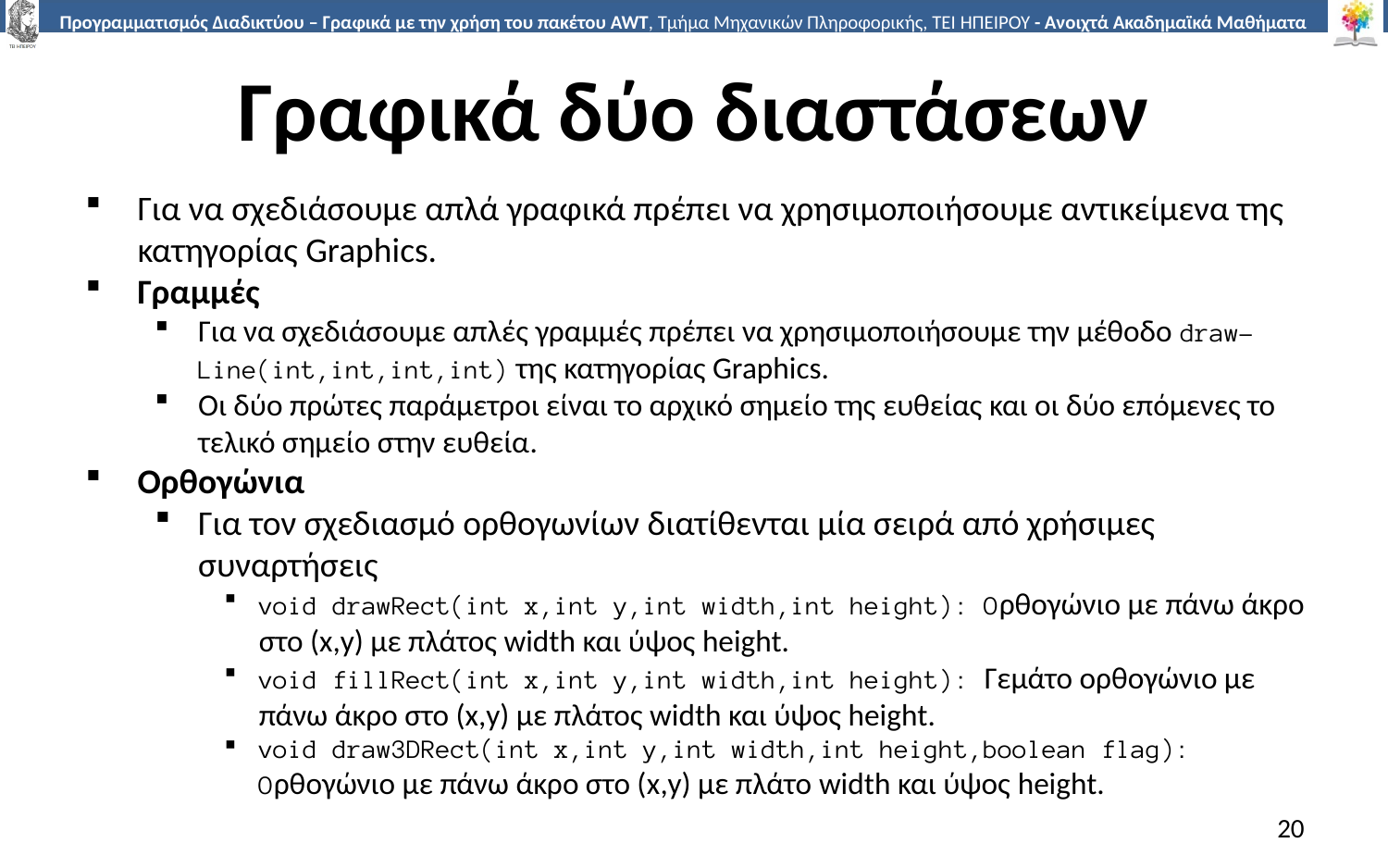

# Γραφικά δύο διαστάσεων
Για να σχεδιάσουμε απλά γραφικά πρέπει να χρησιμοποιήσουμε αντικείμενα της κατηγορίας Graphics.
Γραμμές
Για να σχεδιάσουμε απλές γραμμές πρέπει να χρησιμοποιήσουμε την μέθοδο draw-Line(int,int,int,int) της κατηγορίας Graphics.
Οι δύο πρώτες παράμετροι είναι το αρχικό σημείο της ευθείας και οι δύο επόμενες το τελικό σημείο στην ευθεία.
Ορθογώνια
Για τον σχεδιασμό ορθογωνίων διατίθενται μία σειρά από χρήσιμες συναρτήσεις
void drawRect(int x,int y,int width,int height): Ορθογώνιο με πάνω άκρο στο (x,y) με πλάτος width και ύψος height.
void fillRect(int x,int y,int width,int height): Γεμάτο ορθογώνιο με πάνω άκρο στο (x,y) με πλάτος width και ύψος height.
void draw3DRect(int x,int y,int width,int height,boolean flag): Oρθογώνιο με πάνω άκρο στο (x,y) με πλάτο width και ύψος height.
20